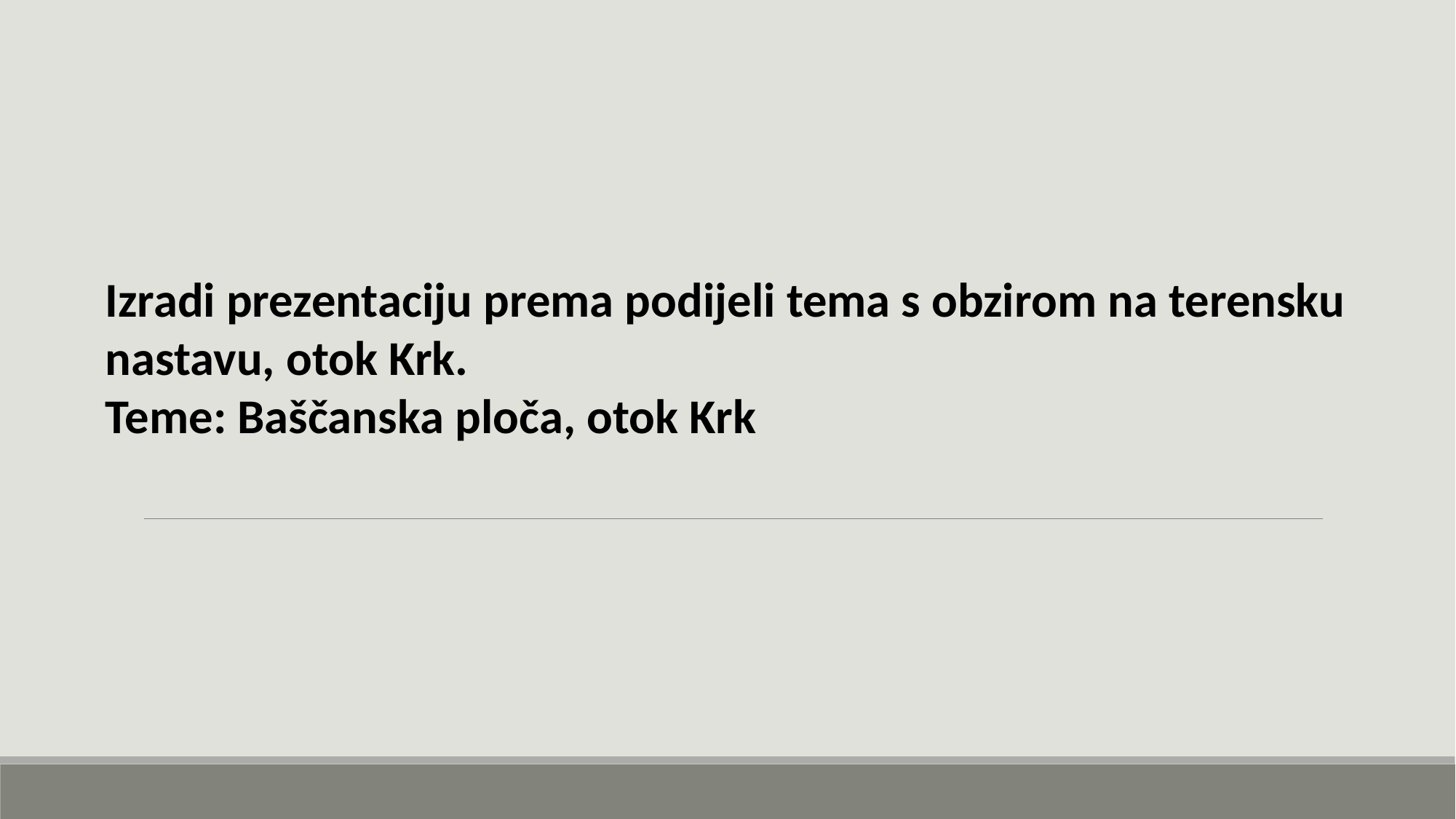

Izradi prezentaciju prema podijeli tema s obzirom na terensku nastavu, otok Krk.
Teme: Baščanska ploča, otok Krk